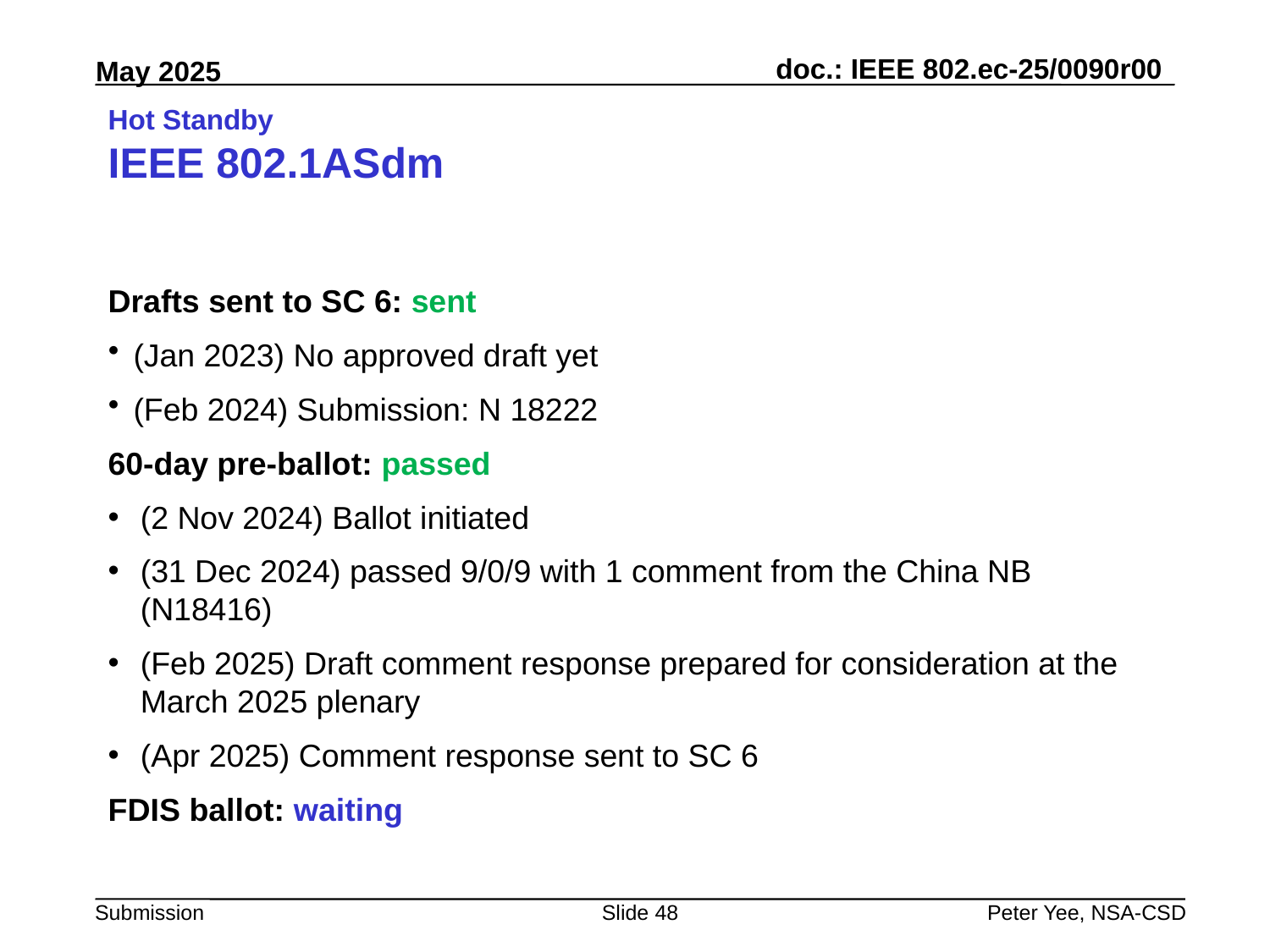

# Hot Standby IEEE 802.1ASdm
Drafts sent to SC 6: sent
(Jan 2023) No approved draft yet
(Feb 2024) Submission: N 18222
60-day pre-ballot: passed
(2 Nov 2024) Ballot initiated
(31 Dec 2024) passed 9/0/9 with 1 comment from the China NB (N18416)
(Feb 2025) Draft comment response prepared for consideration at the March 2025 plenary
(Apr 2025) Comment response sent to SC 6
FDIS ballot: waiting

Slide 48
Peter Yee, NSA-CSD